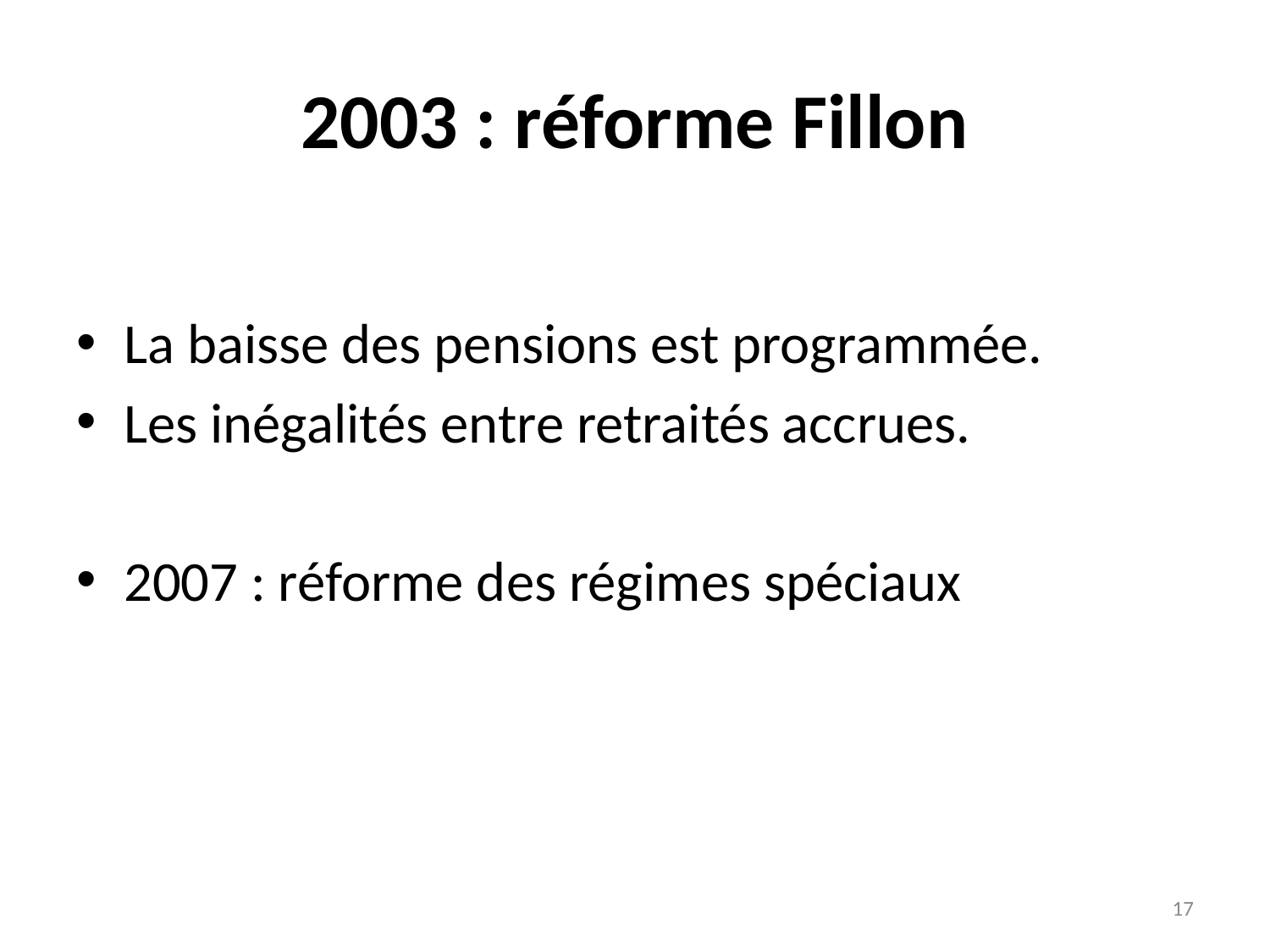

# 2003 : réforme Fillon

La baisse des pensions est programmée.
Les inégalités entre retraités accrues.

2007 : réforme des régimes spéciaux
17